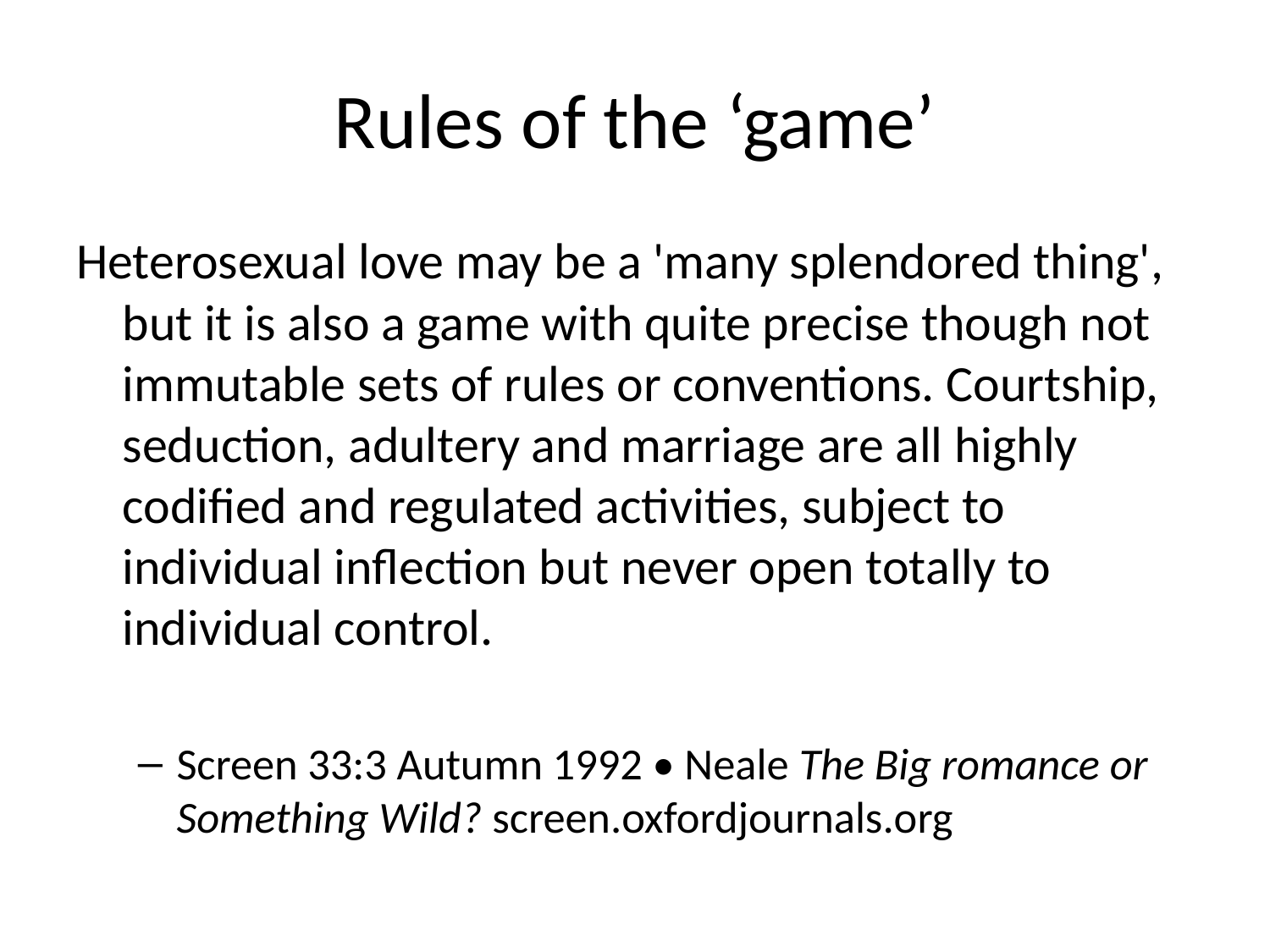

# Rules of the ‘game’
Heterosexual love may be a 'many splendored thing', but it is also a game with quite precise though not immutable sets of rules or conventions. Courtship, seduction, adultery and marriage are all highly codified and regulated activities, subject to individual inflection but never open totally to individual control.

Screen 33:3 Autumn 1992 • Neale The Big romance or Something Wild? screen.oxfordjournals.org